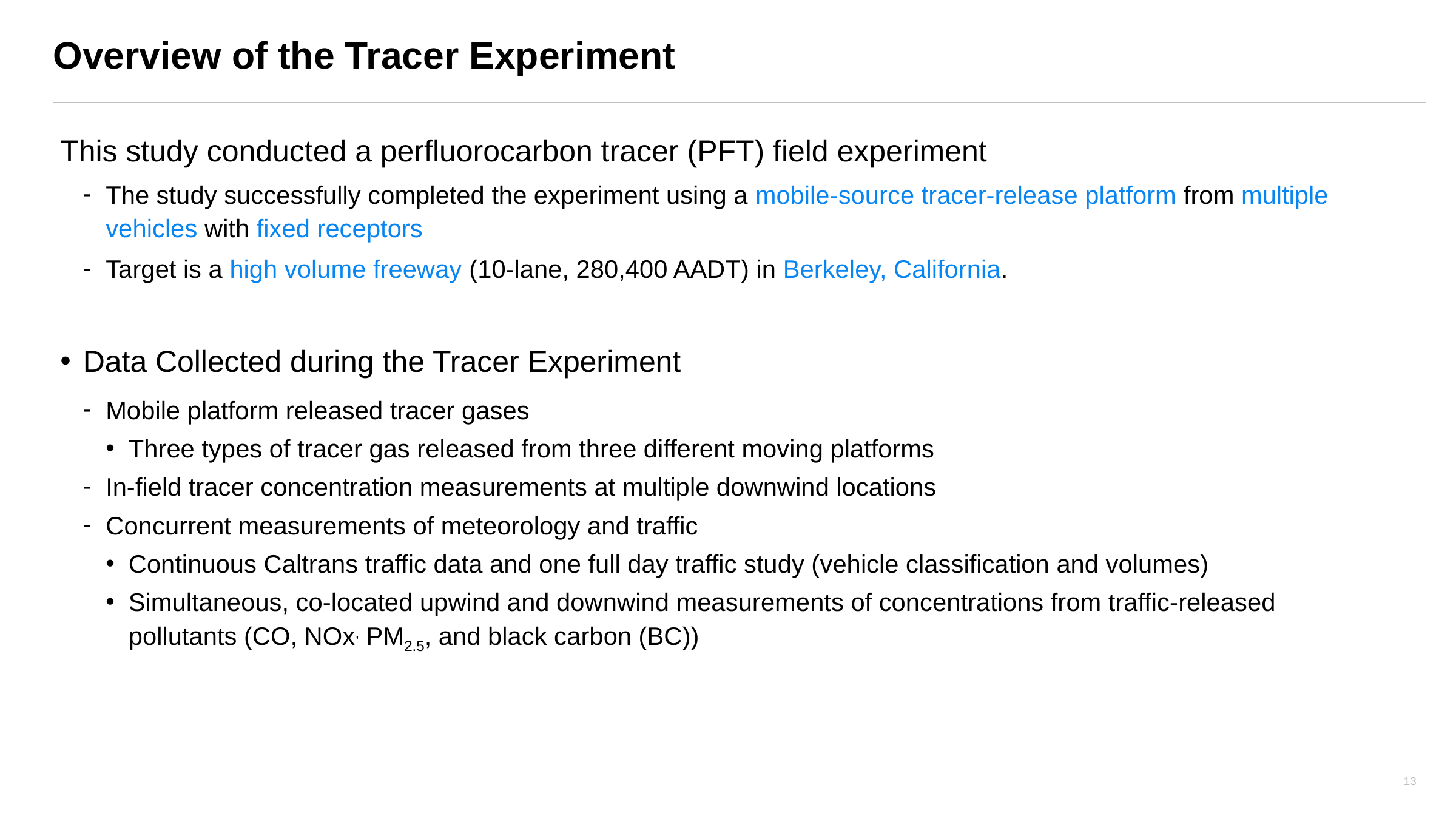

# Overview of the Tracer Experiment
This study conducted a perfluorocarbon tracer (PFT) field experiment
The study successfully completed the experiment using a mobile-source tracer-release platform from multiple vehicles with fixed receptors
Target is a high volume freeway (10-lane, 280,400 AADT) in Berkeley, California.

Data Collected during the Tracer Experiment
Mobile platform released tracer gases
Three types of tracer gas released from three different moving platforms
In-field tracer concentration measurements at multiple downwind locations
Concurrent measurements of meteorology and traffic
Continuous Caltrans traffic data and one full day traffic study (vehicle classification and volumes)
Simultaneous, co-located upwind and downwind measurements of concentrations from traffic-released pollutants (CO, NOx, PM2.5, and black carbon (BC))

13